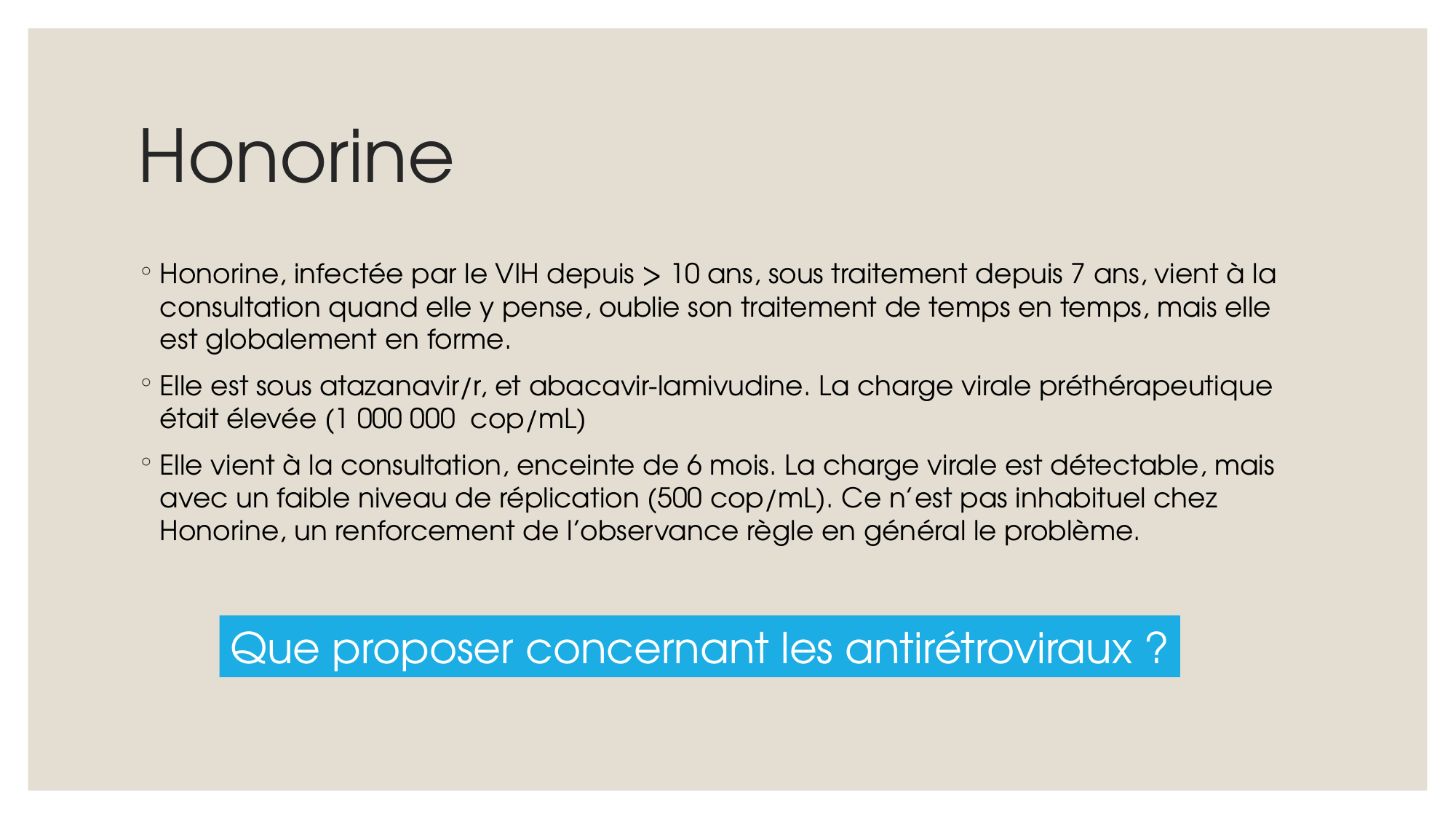

# Honorine
Honorine, infectée par le VIH depuis > 10 ans, sous traitement depuis 7 ans, vient à la consultation quand elle y pense, oublie son traitement de temps en temps, mais elle est globalement en forme.
Elle est sous atazanavir/r, et abacavir-lamivudine. La charge virale préthérapeutique était élevée (1 000 000  cop/mL)
Elle vient à la consultation, enceinte de 6 mois. La charge virale est détectable, mais avec un faible niveau de réplication (500 cop/mL). Ce n’est pas inhabituel chez Honorine, un renforcement de l’observance règle en général le problème.
Que proposer concernant les antirétroviraux ?